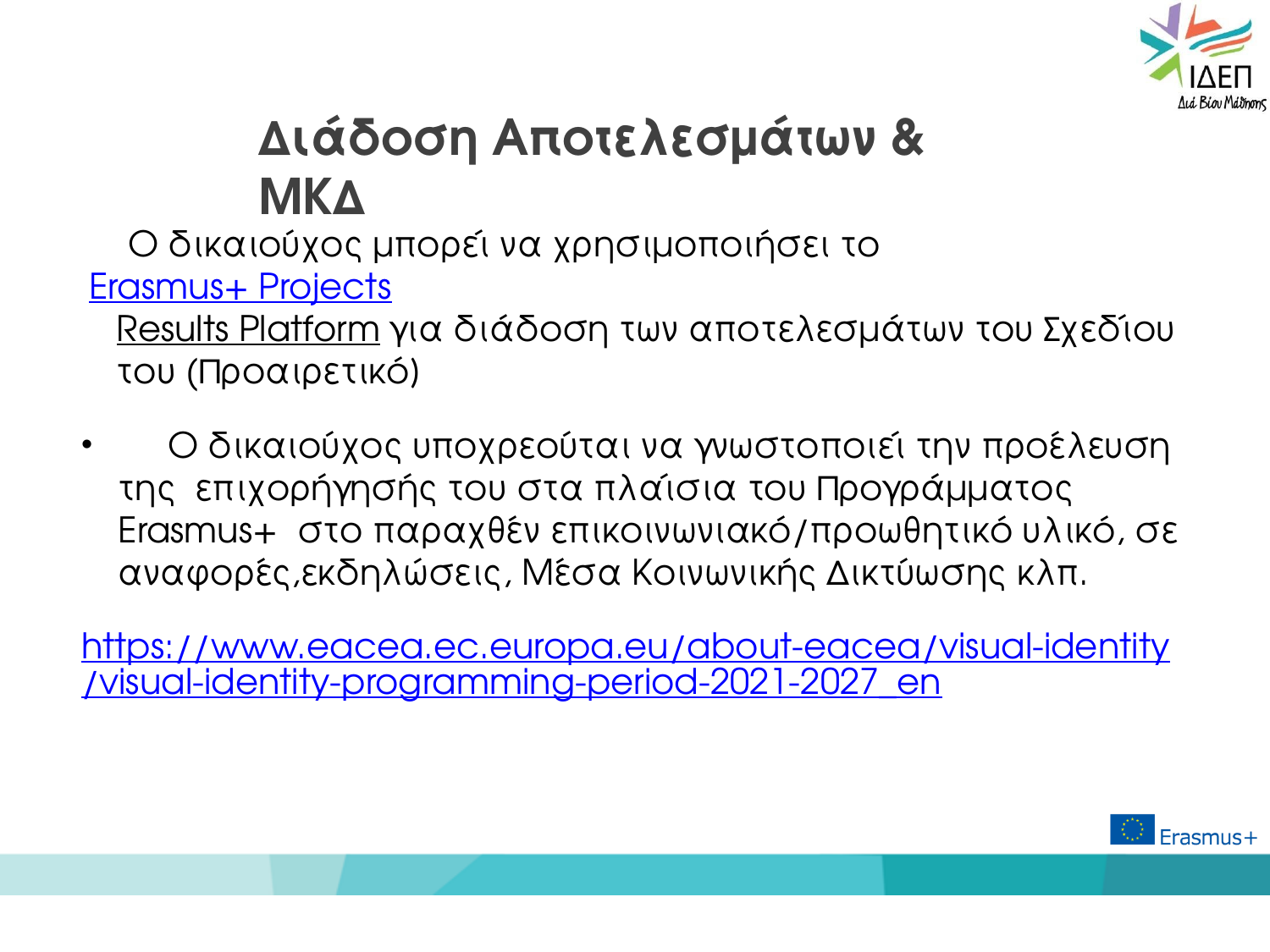

# Διάδοση Αποτελεσμάτων & ΜΚΔ
    Ο δικαιούχος μπορεί να χρησιμοποιήσει το Erasmus+ Projects
Results Platform για διάδοση των αποτελεσμάτων του Σχεδίου του (Προαιρετικό)
	O δικαιούχος υποχρεούται να γνωστοποιεί την προέλευση της  επιχορήγησής του στα πλαίσια του Προγράμματος Erasmus+  στο παραχθέν επικοινωνιακό/προωθητικό υλικό, σε αναφορές,εκδηλώσεις, Μέσα Κοινωνικής Δικτύωσης κλπ.
https://www.eacea.ec.europa.eu/about-eacea/visual-identity/visual-identity-programming-period-2021-2027_en